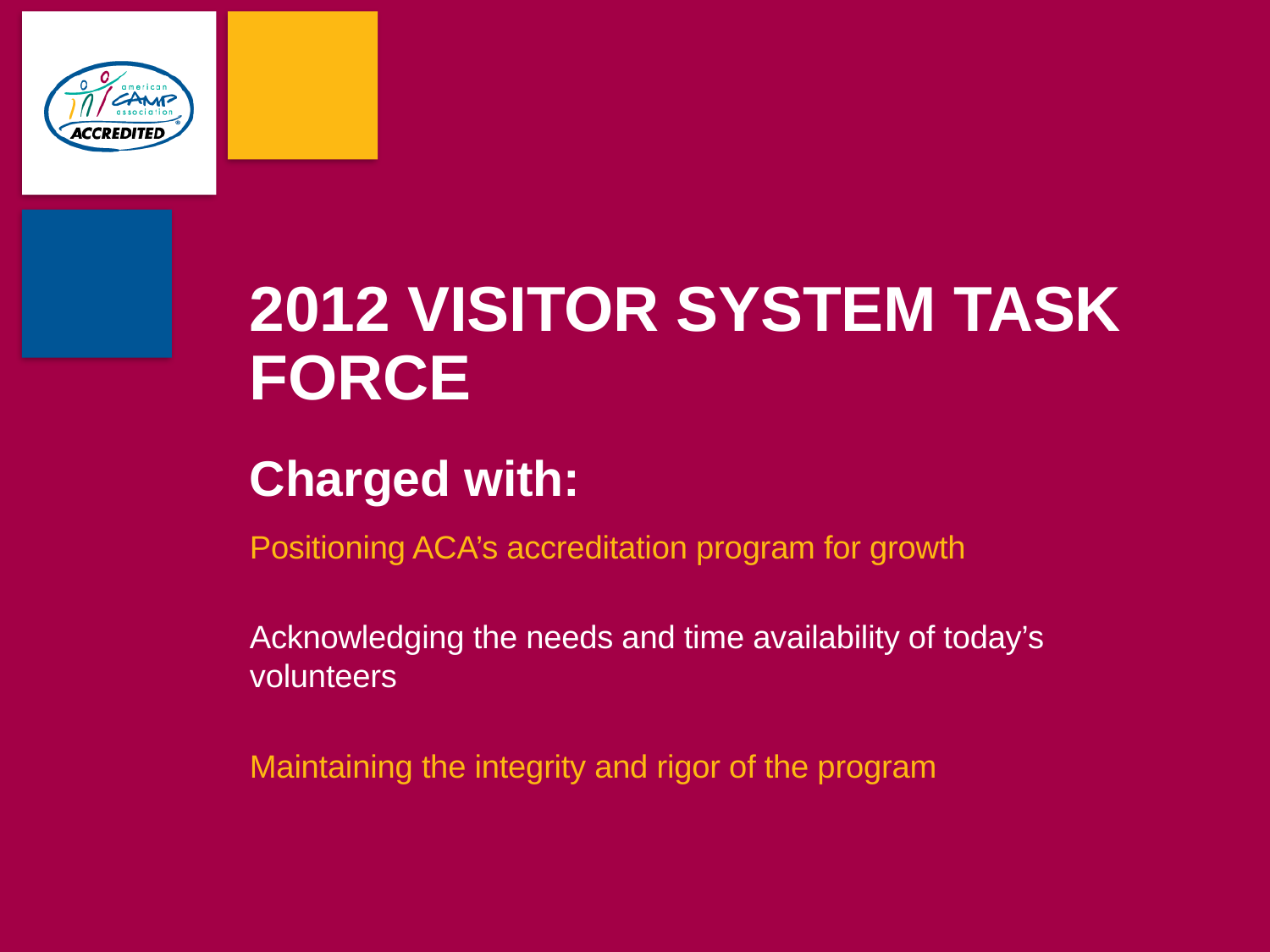

# 2012 VISITOR SYSTEM TASK FORCE
Charged with:

Positioning ACA’s accreditation program for growth

Acknowledging the needs and time availability of today’s volunteers

Maintaining the integrity and rigor of the program